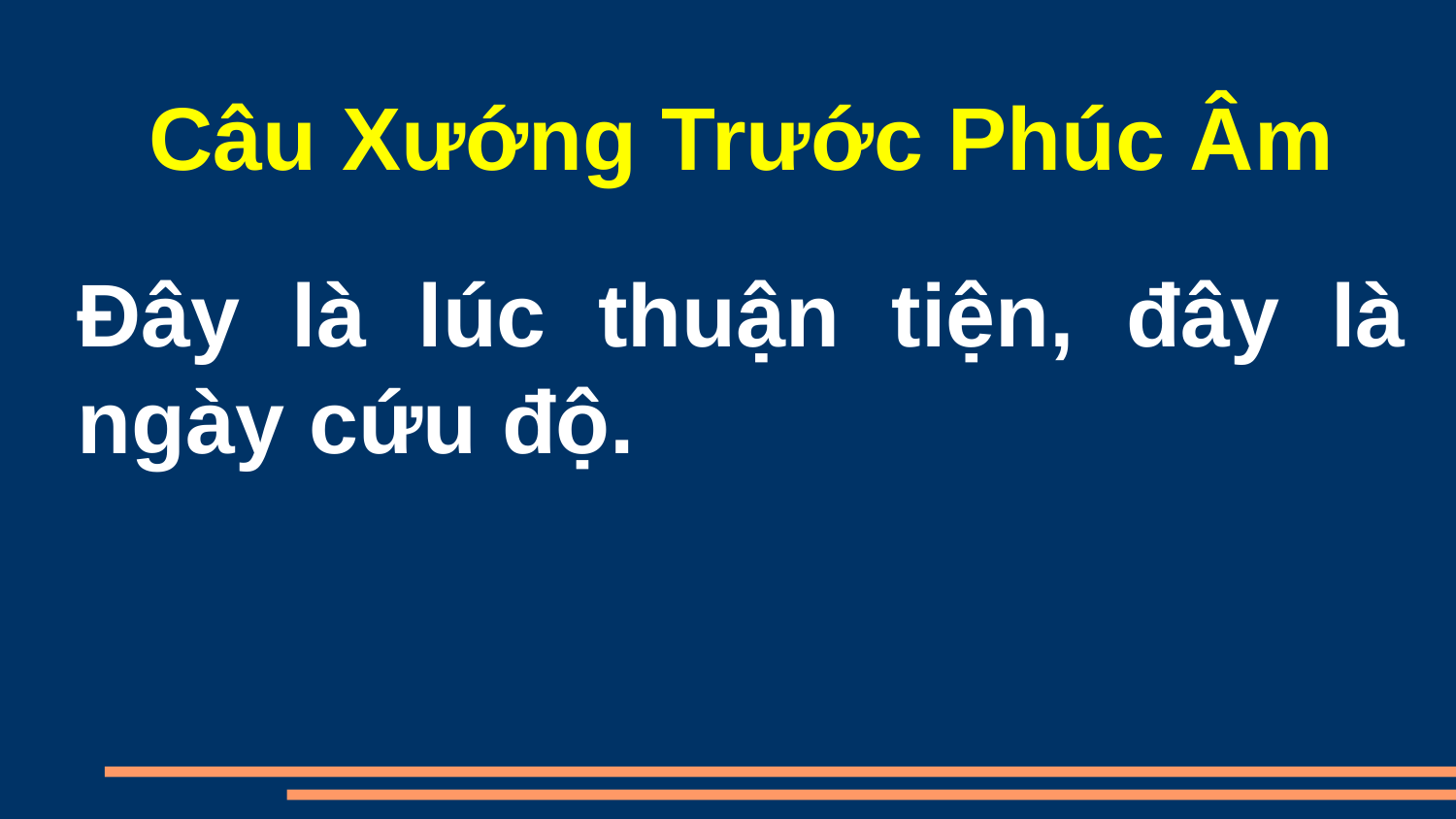

Câu Xướng Trước Phúc Âm
Ðây là lúc thuận tiện, đây là ngày cứu độ.